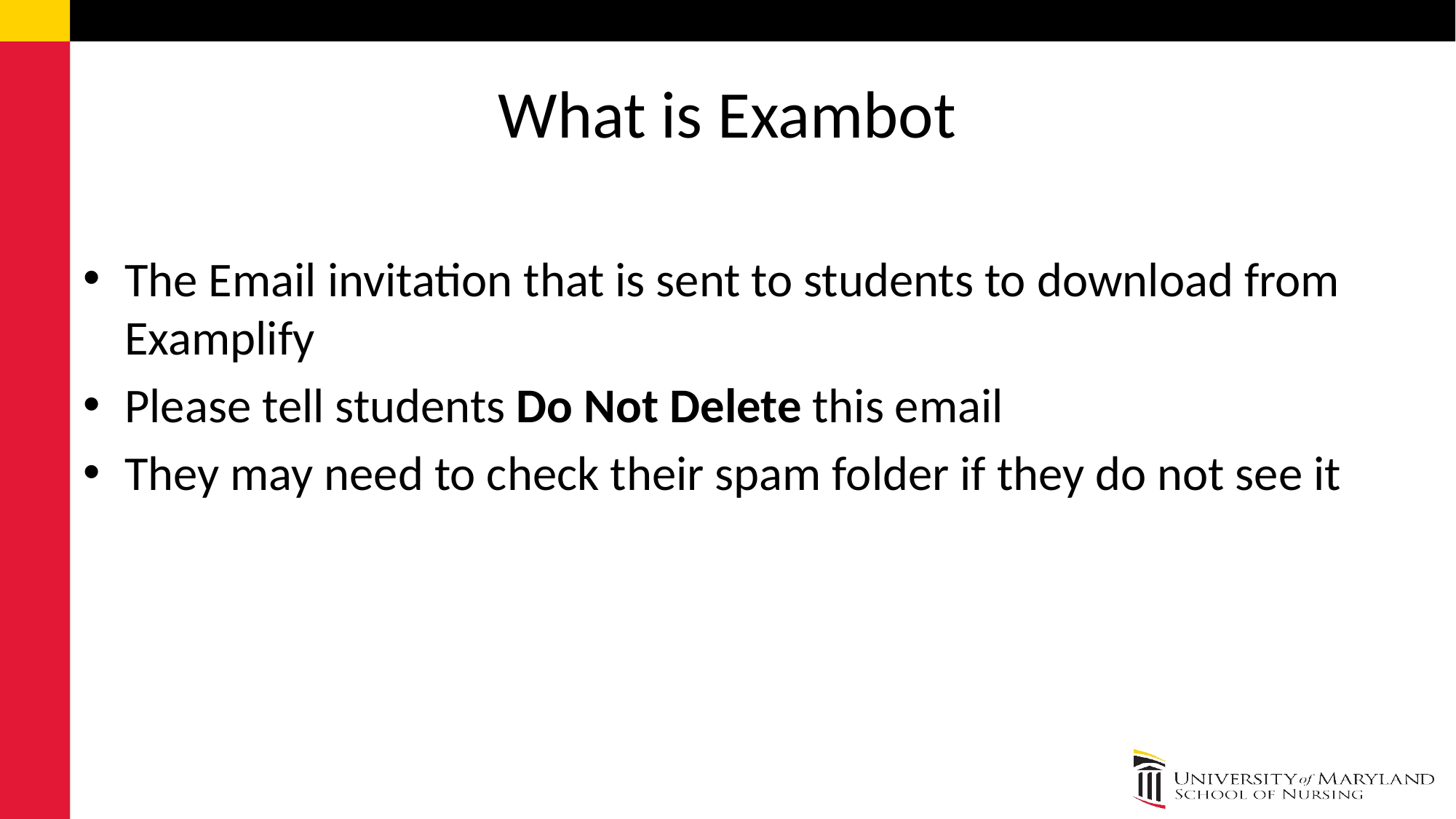

# What is Exambot
The Email invitation that is sent to students to download from Examplify
Please tell students Do Not Delete this email
They may need to check their spam folder if they do not see it